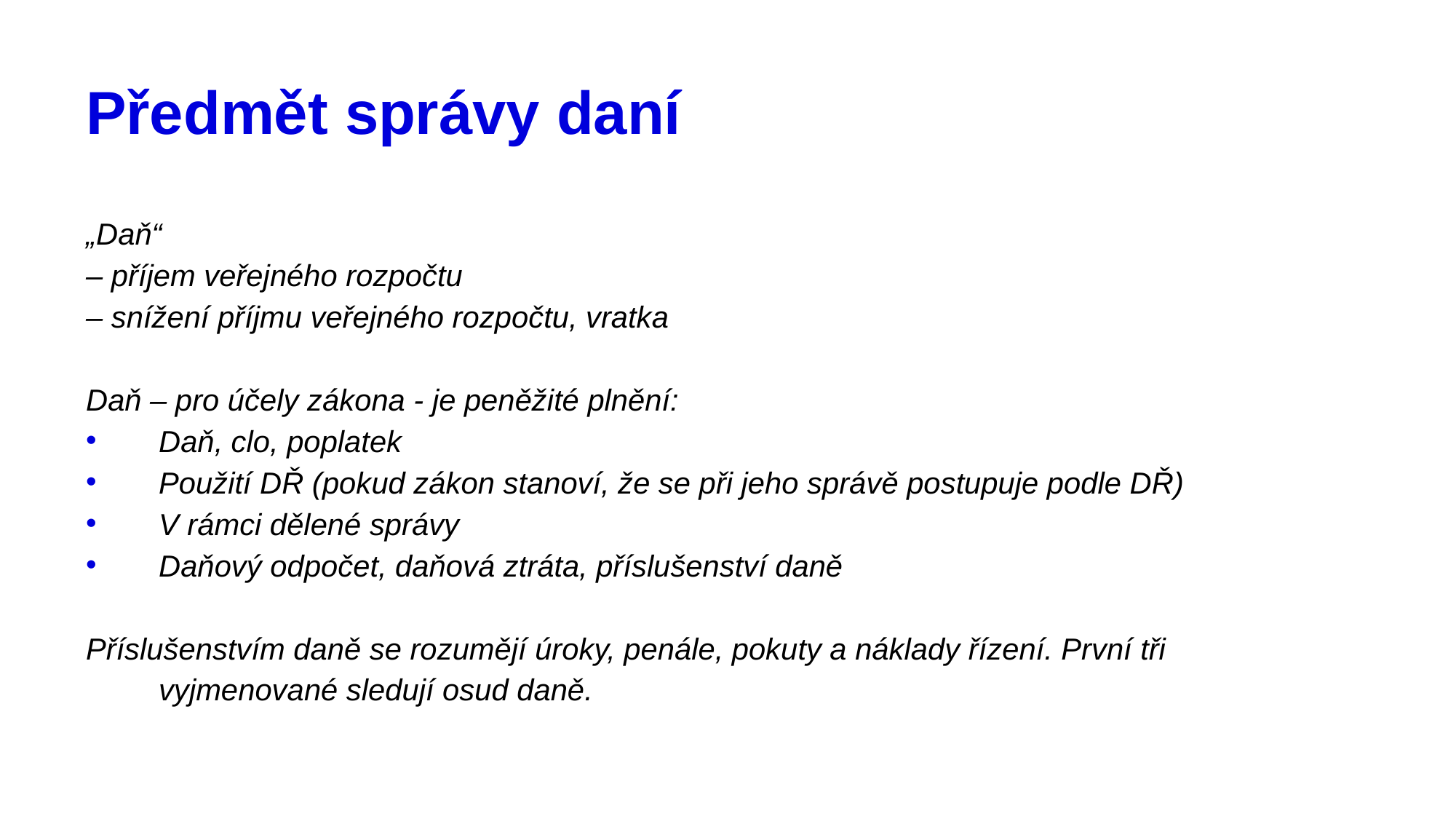

# Předmět správy daní
„Daň“
– příjem veřejného rozpočtu
– snížení příjmu veřejného rozpočtu, vratka

Daň – pro účely zákona - je peněžité plnění:
Daň, clo, poplatek
Použití DŘ (pokud zákon stanoví, že se při jeho správě postupuje podle DŘ)
V rámci dělené správy
Daňový odpočet, daňová ztráta, příslušenství daně

Příslušenstvím daně se rozumějí úroky, penále, pokuty a náklady řízení. První tři vyjmenované sledují osud daně.